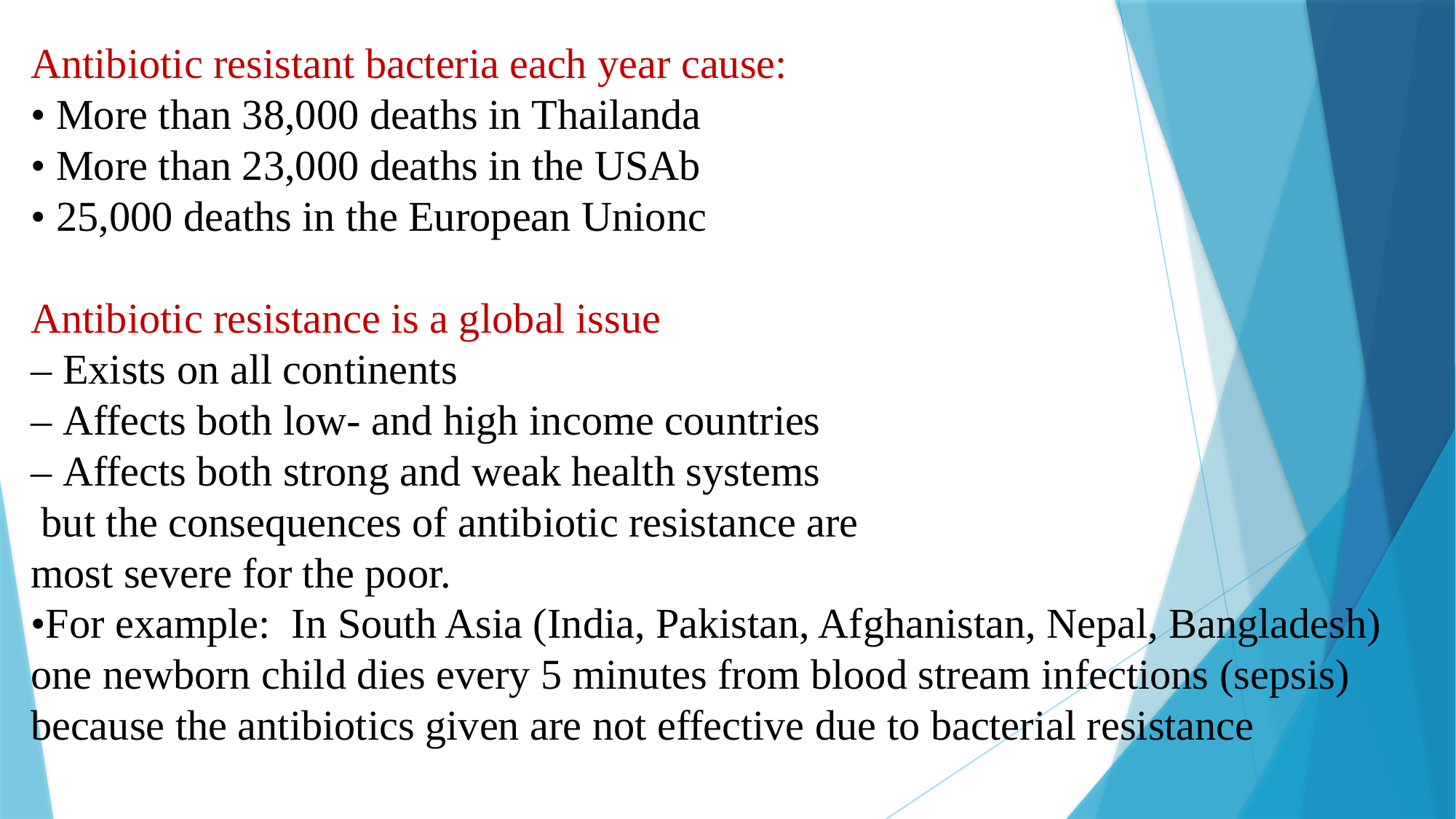

Antibiotic resistant bacteria each year cause:
• More than 38,000 deaths in Thailanda
• More than 23,000 deaths in the USAb
• 25,000 deaths in the European Unionc

Antibiotic resistance is a global issue
– Exists on all continents
– Affects both low- and high income countries
– Affects both strong and weak health systems
 but the consequences of antibiotic resistance are
most severe for the poor.
•For example:  In South Asia (India, Pakistan, Afghanistan, Nepal, Bangladesh)
one newborn child dies every 5 minutes from blood stream infections (sepsis) because the antibiotics given are not effective due to bacterial resistance